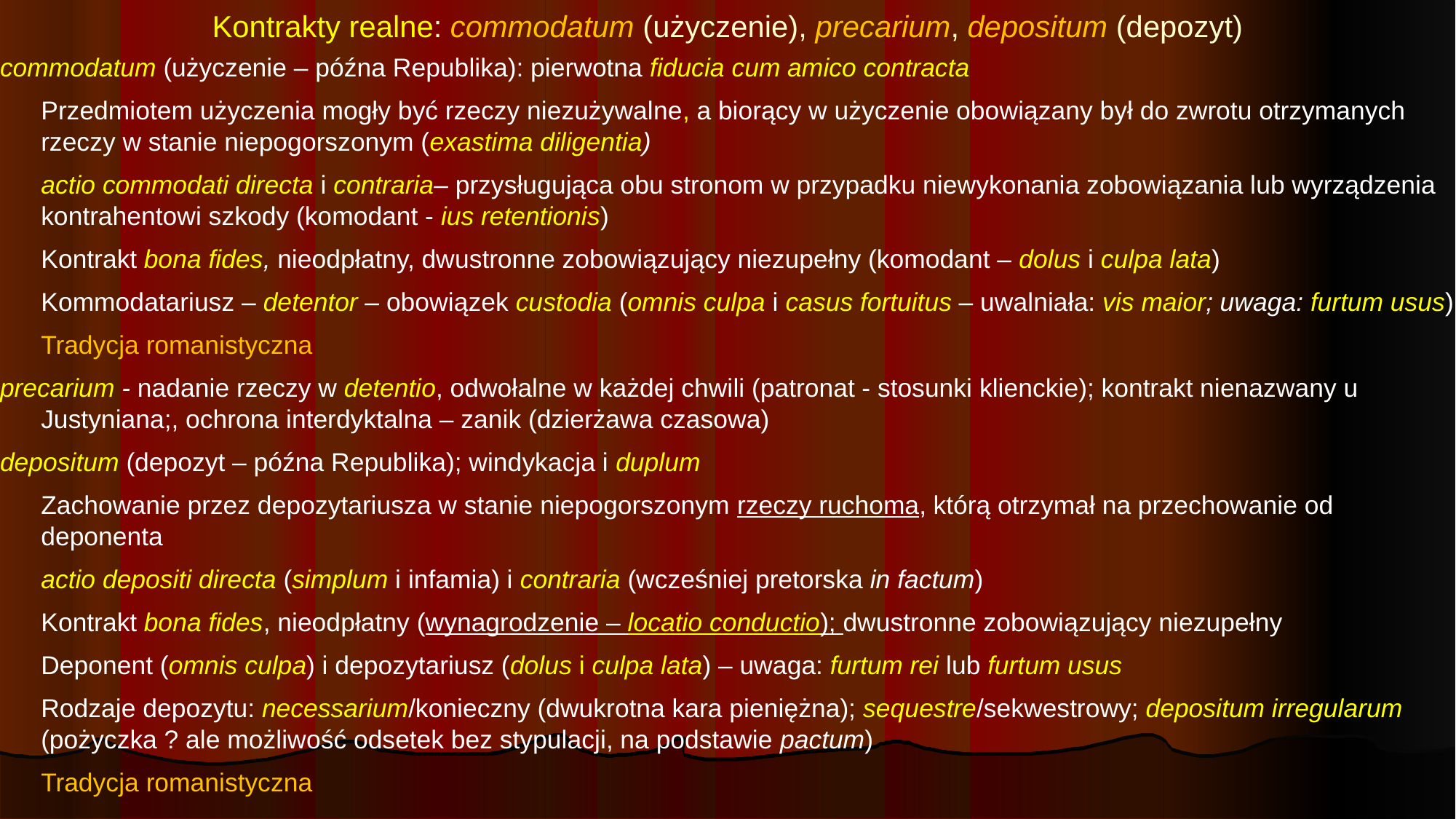

# Kontrakty realne: commodatum (użyczenie), precarium, depositum (depozyt)
commodatum (użyczenie – późna Republika): pierwotna fiducia cum amico contracta
	Przedmiotem użyczenia mogły być rzeczy niezużywalne, a biorący w użyczenie obowiązany był do zwrotu otrzymanych rzeczy w stanie niepogorszonym (exastima diligentia)
	actio commodati directa i contraria– przysługująca obu stronom w przypadku niewykonania zobowiązania lub wyrządzenia kontrahentowi szkody (komodant - ius retentionis)
	Kontrakt bona fides, nieodpłatny, dwustronne zobowiązujący niezupełny (komodant – dolus i culpa lata)
	Kommodatariusz – detentor – obowiązek custodia (omnis culpa i casus fortuitus – uwalniała: vis maior; uwaga: furtum usus)
	Tradycja romanistyczna
precarium - nadanie rzeczy w detentio, odwołalne w każdej chwili (patronat - stosunki klienckie); kontrakt nienazwany u Justyniana;, ochrona interdyktalna – zanik (dzierżawa czasowa)
depositum (depozyt – późna Republika); windykacja i duplum
	Zachowanie przez depozytariusza w stanie niepogorszonym rzeczy ruchoma, którą otrzymał na przechowanie od deponenta
	actio depositi directa (simplum i infamia) i contraria (wcześniej pretorska in factum)
	Kontrakt bona fides, nieodpłatny (wynagrodzenie – locatio conductio); dwustronne zobowiązujący niezupełny
	Deponent (omnis culpa) i depozytariusz (dolus i culpa lata) – uwaga: furtum rei lub furtum usus
	Rodzaje depozytu: necessarium/konieczny (dwukrotna kara pieniężna); sequestre/sekwestrowy; depositum irregularum (pożyczka ? ale możliwość odsetek bez stypulacji, na podstawie pactum)
	Tradycja romanistyczna